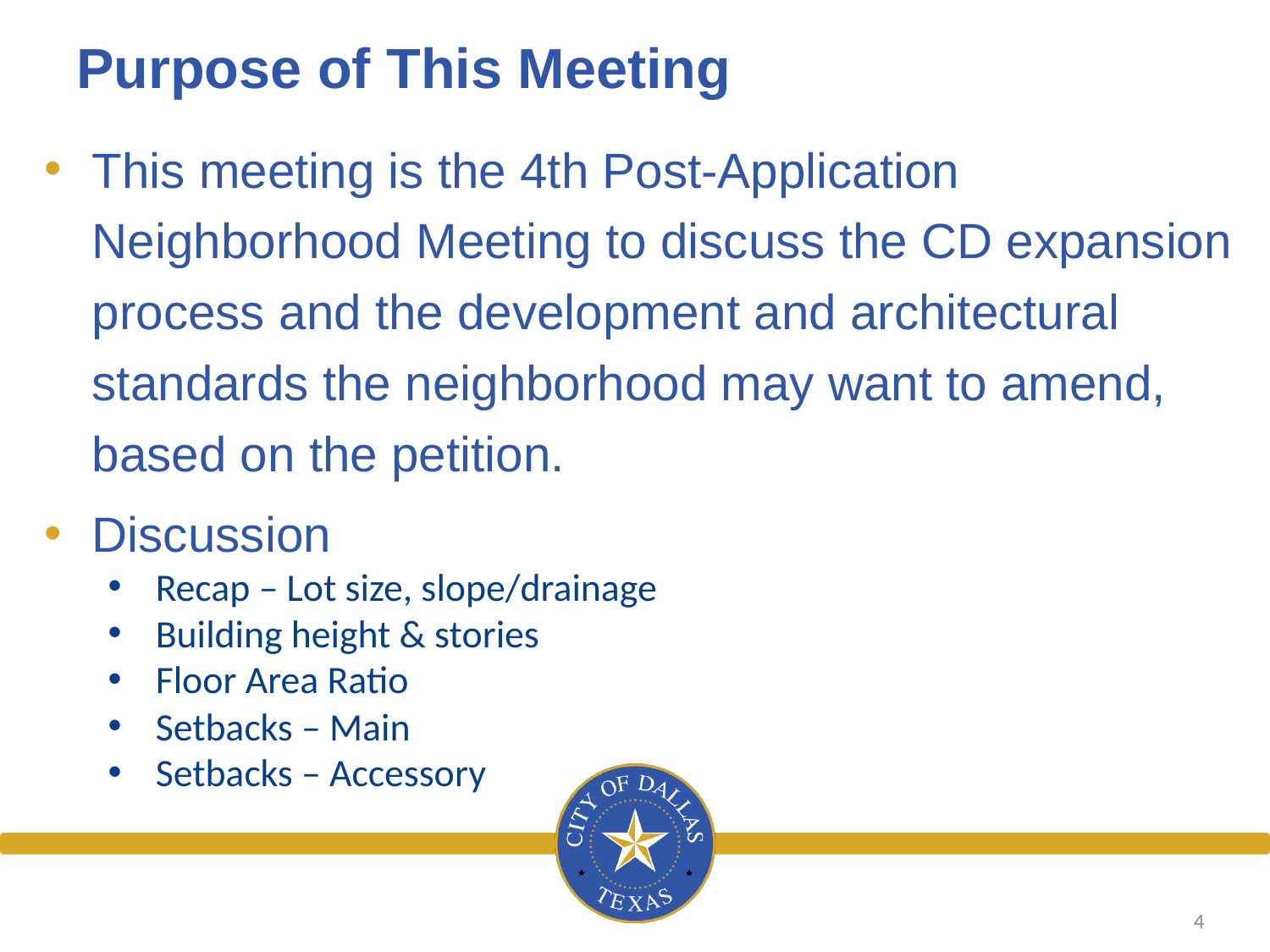

# Purpose of This Meeting
This meeting is the 4th Post-Application Neighborhood Meeting to discuss the CD expansion process and the development and architectural standards the neighborhood may want to amend, based on the petition.
Discussion
Recap – Lot size, slope/drainage
Building height & stories
Floor Area Ratio
Setbacks – Main
Setbacks – Accessory

4